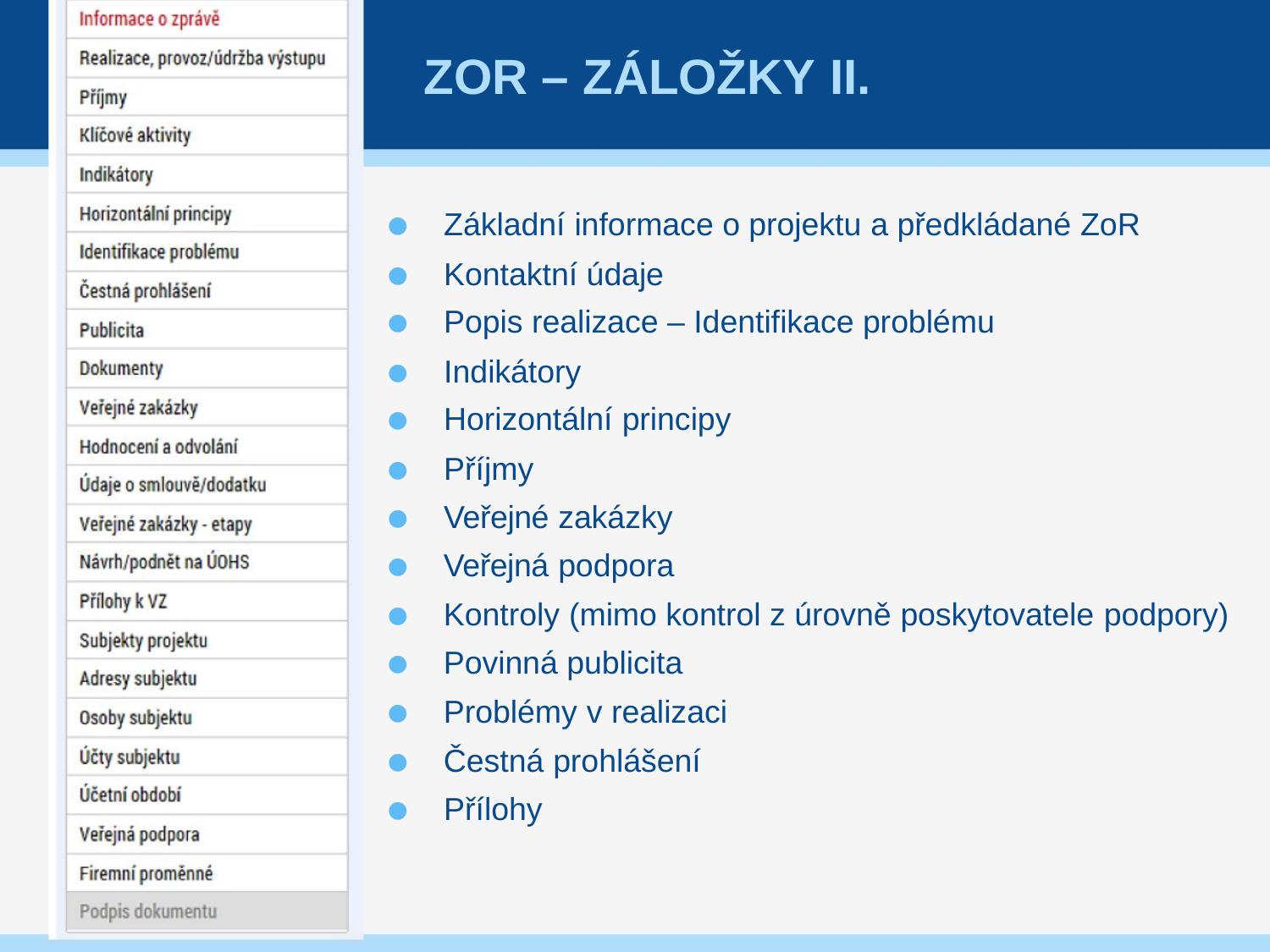

ZOR – ZÁLOŽKY II.
⚫ Základní informace o projektu a předkládané ZoR
⚫ Kontaktní údaje
⚫ Popis realizace – Identifikace problému
⚫ Indikátory
⚫ Horizontální principy
⚫ Příjmy
⚫ Veřejné zakázky
⚫ Veřejná podpora
⚫ Kontroly (mimo kontrol z úrovně poskytovatele podpory)
⚫ Povinná publicita
⚫ Problémy v realizaci
⚫ Čestná prohlášení
⚫ Přílohy